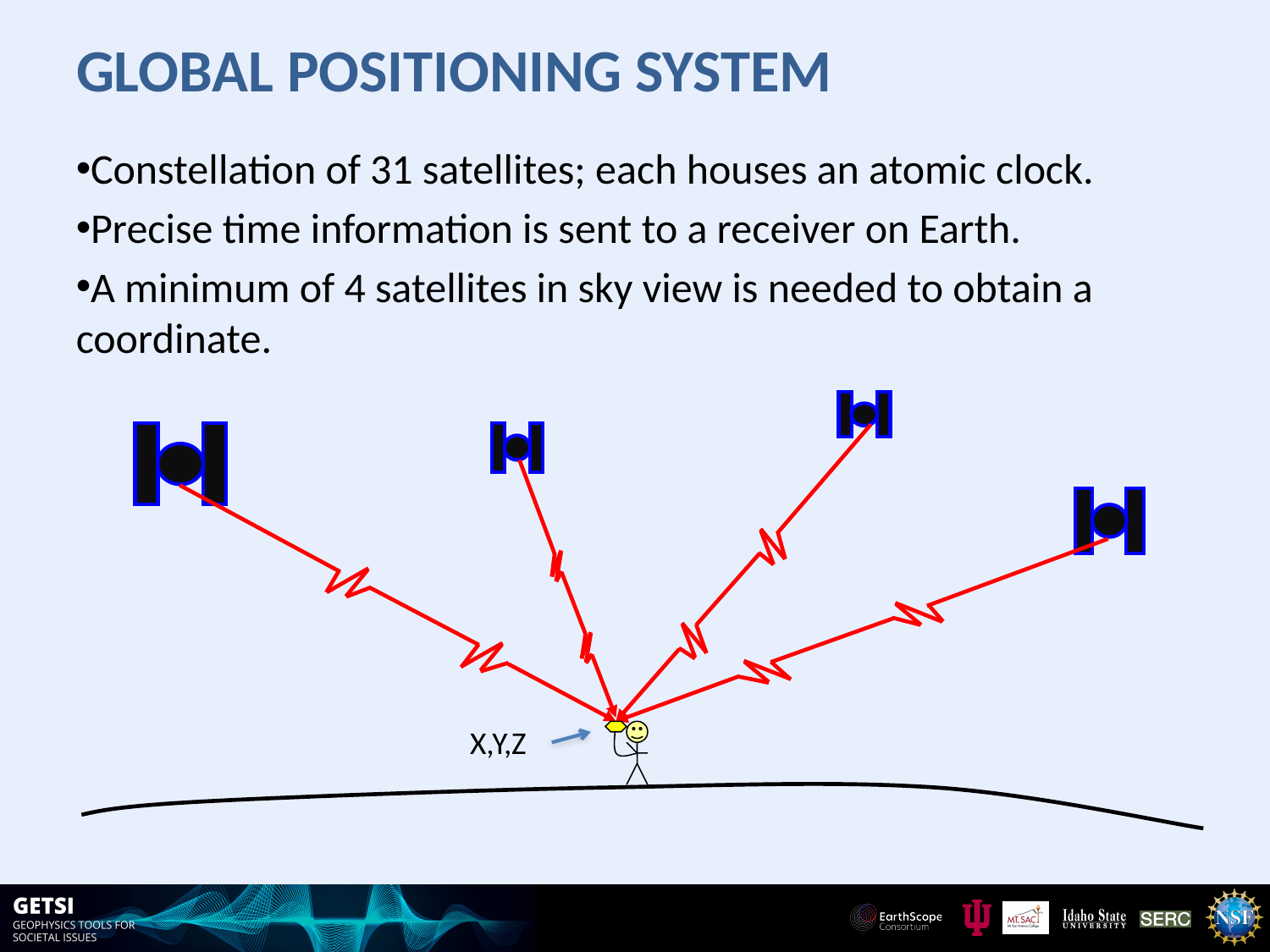

# Global Positioning System
Constellation of 31 satellites; each houses an atomic clock.
Precise time information is sent to a receiver on Earth.
A minimum of 4 satellites in sky view is needed to obtain a coordinate.

X,Y,Z